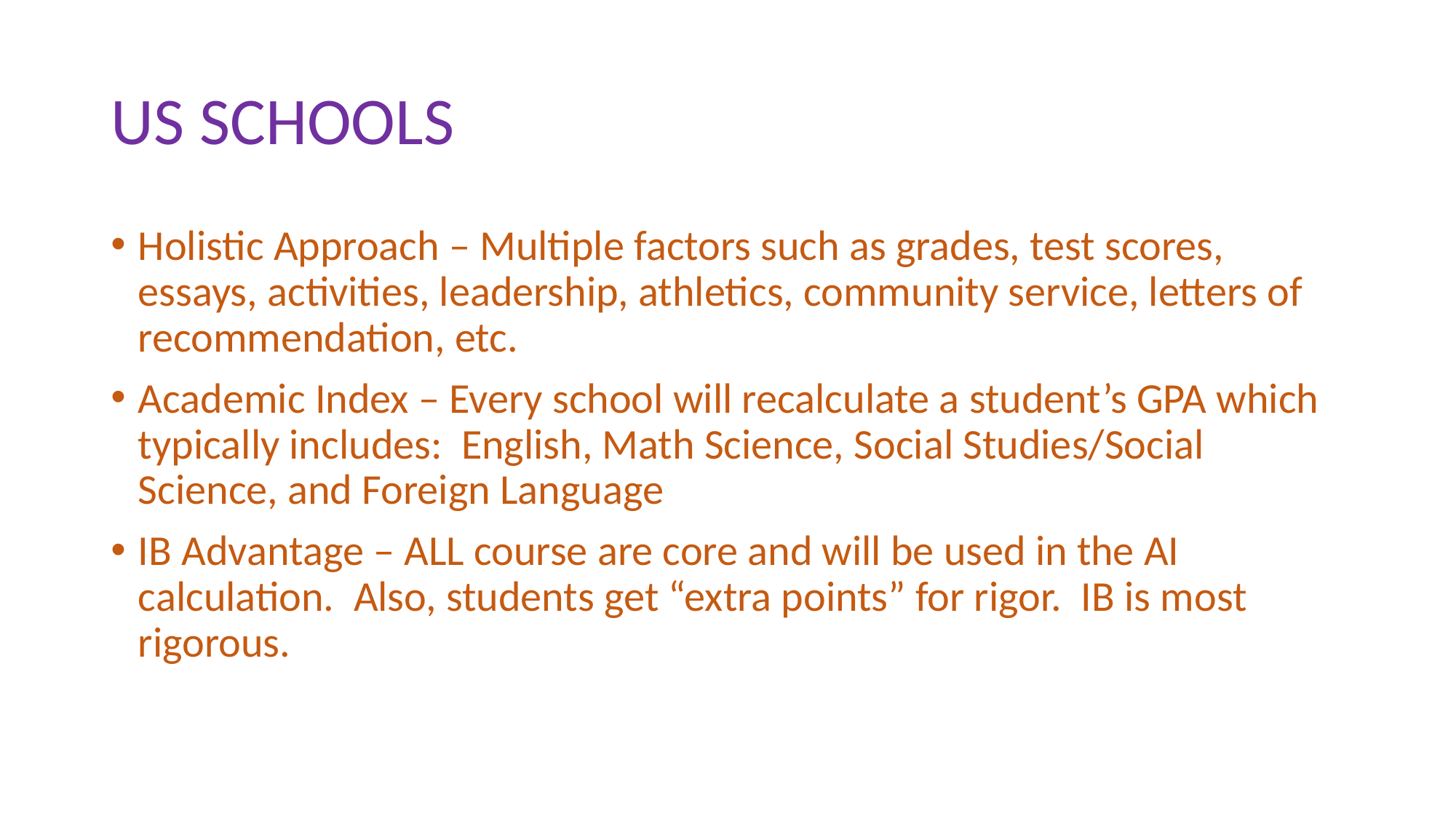

# US SCHOOLS
Holistic Approach – Multiple factors such as grades, test scores, essays, activities, leadership, athletics, community service, letters of recommendation, etc.
Academic Index – Every school will recalculate a student’s GPA which typically includes:  English, Math Science, Social Studies/Social Science, and Foreign Language
IB Advantage – ALL course are core and will be used in the AI calculation.  Also, students get “extra points” for rigor.  IB is most rigorous.